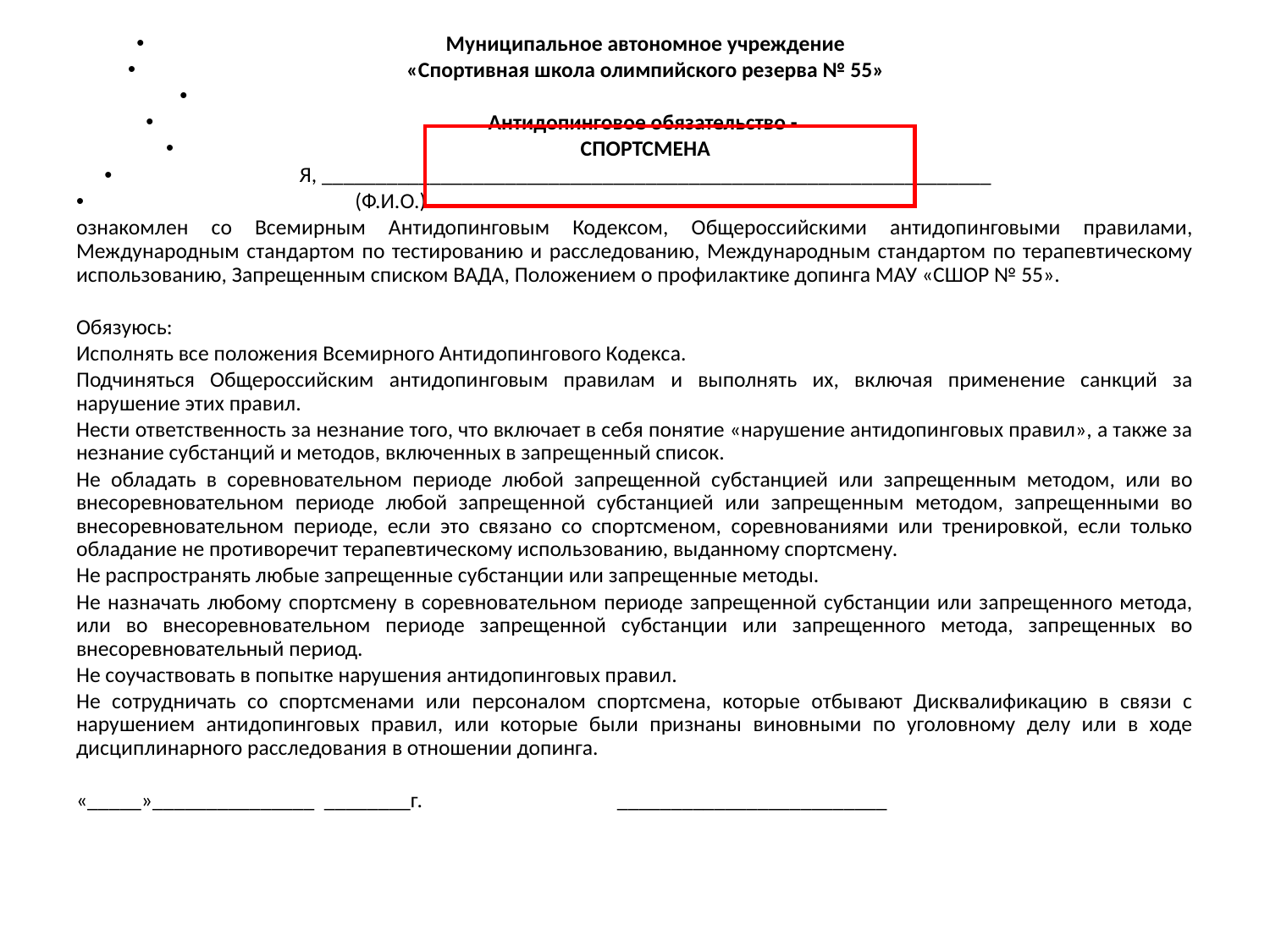

Муниципальное автономное учреждение
«Спортивная школа олимпийского резерва № 55»

Антидопинговое обязательство -
СПОРТСМЕНА
Я, ______________________________________________________________
                                                     (Ф.И.О.)
ознакомлен со Всемирным Антидопинговым Кодексом, Общероссийскими антидопинговыми правилами, Международным стандартом по тестированию и расследованию, Международным стандартом по терапевтическому использованию, Запрещенным списком ВАДА, Положением о профилактике допинга МАУ «СШОР № 55».

Обязуюсь:
Исполнять все положения Всемирного Антидопингового Кодекса.
Подчиняться Общероссийским антидопинговым правилам и выполнять их, включая применение санкций за нарушение этих правил.
Нести ответственность за незнание того, что включает в себя понятие «нарушение антидопинговых правил», а также за незнание субстанций и методов, включенных в запрещенный список.
Не обладать в соревновательном периоде любой запрещенной субстанцией или запрещенным методом, или во внесоревновательном периоде любой запрещенной субстанцией или запрещенным методом, запрещенными во внесоревновательном периоде, если это связано со спортсменом, соревнованиями или тренировкой, если только обладание не противоречит терапевтическому использованию, выданному спортсмену.
Не распространять любые запрещенные субстанции или запрещенные методы.
Не назначать любому спортсмену в соревновательном периоде запрещенной субстанции или запрещенного метода, или во внесоревновательном периоде запрещенной субстанции или запрещенного метода, запрещенных во внесоревновательный период.
Не соучаствовать в попытке нарушения антидопинговых правил.
Не сотрудничать со спортсменами или персоналом спортсмена, которые отбывают Дисквалификацию в связи с нарушением антидопинговых правил, или которые были признаны виновными по уголовному делу или в ходе дисциплинарного расследования в отношении допинга.

«_____»_______________  ________г.                                        _________________________